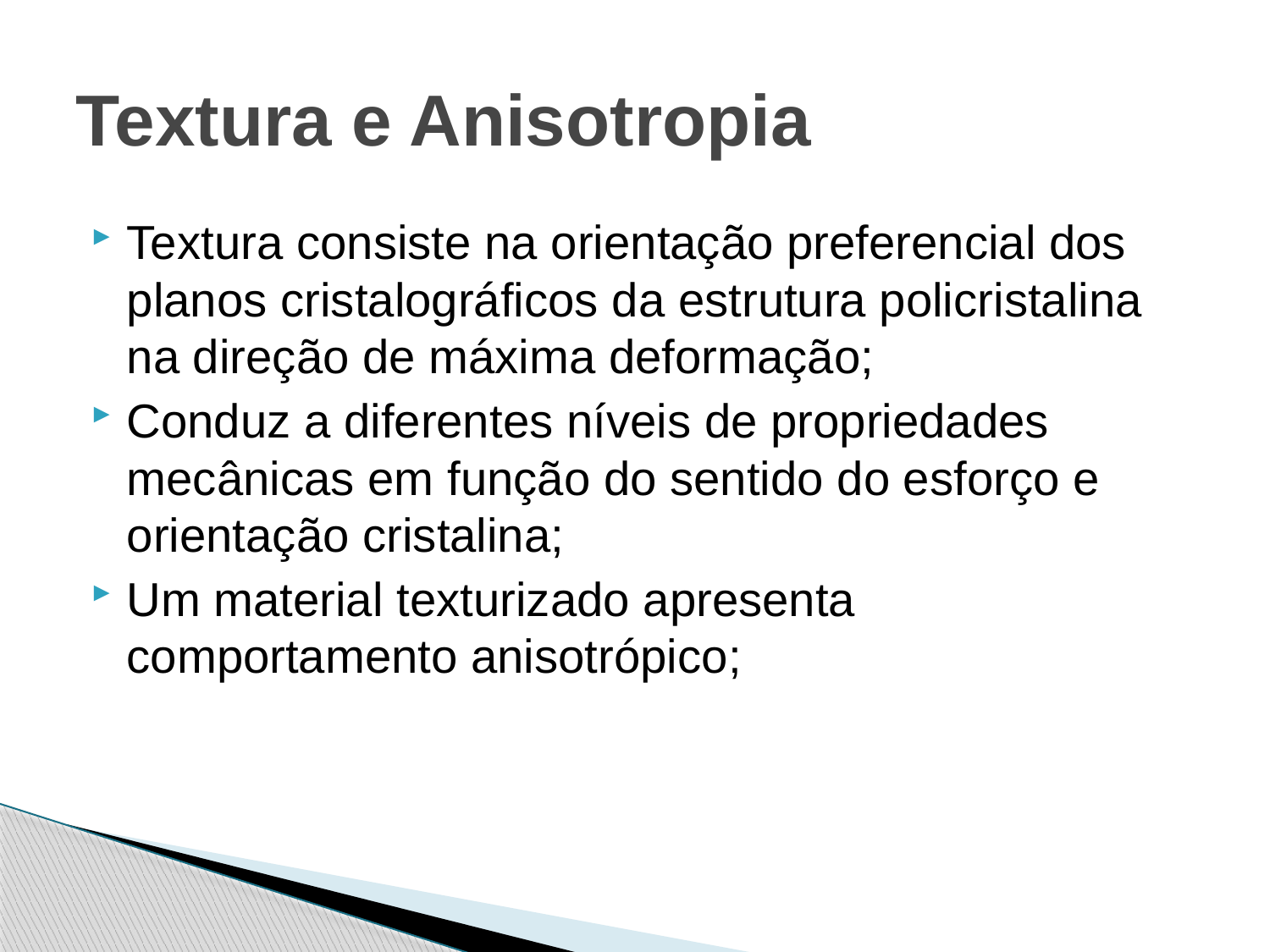

# Textura e Anisotropia
Textura consiste na orientação preferencial dos planos cristalográficos da estrutura policristalina na direção de máxima deformação;
Conduz a diferentes níveis de propriedades mecânicas em função do sentido do esforço e orientação cristalina;
Um material texturizado apresenta comportamento anisotrópico;